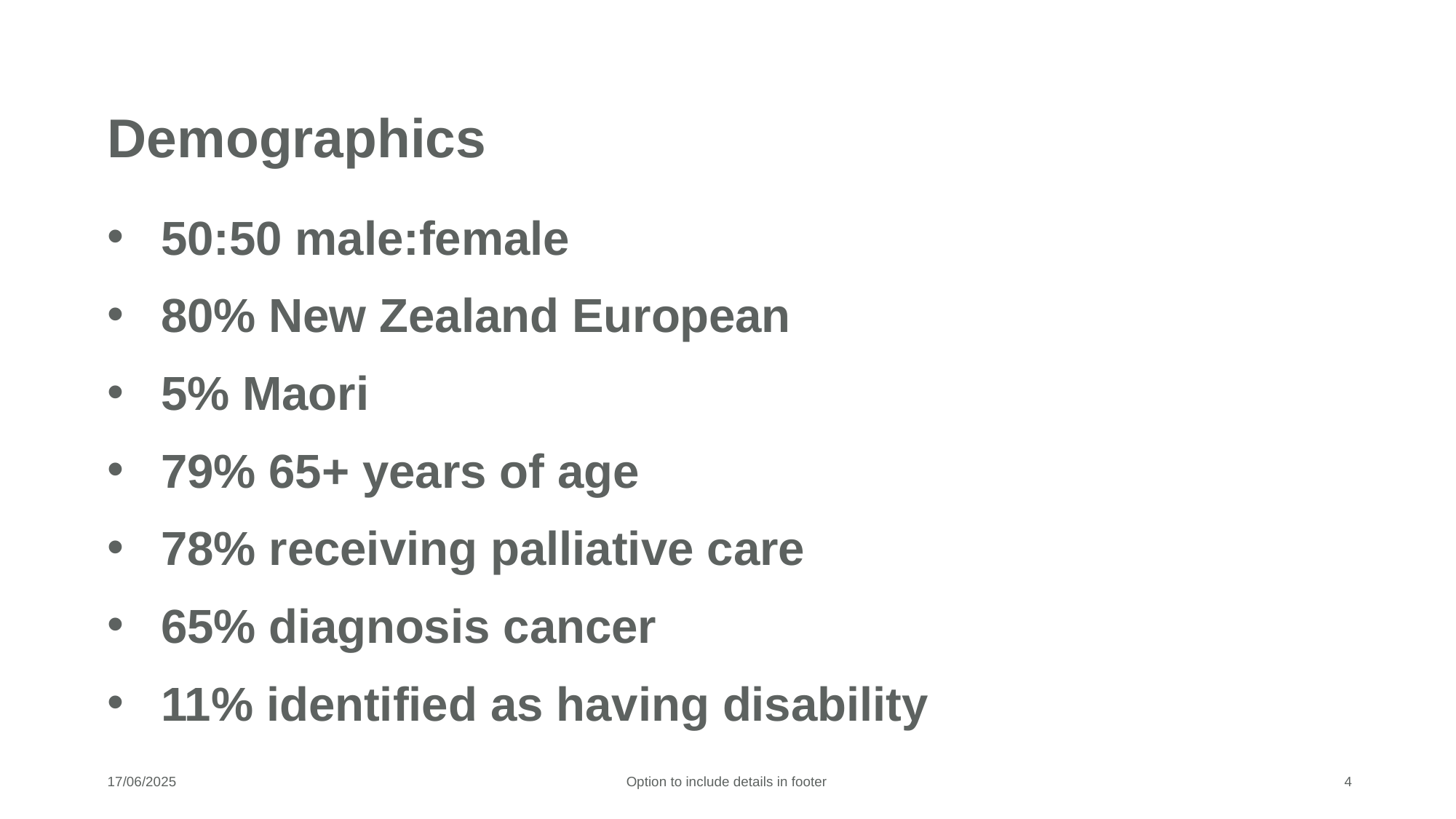

# Demographics
50:50 male:female
80% New Zealand European
5% Maori
79% 65+ years of age
78% receiving palliative care
65% diagnosis cancer
11% identified as having disability
17/06/2025
Option to include details in footer
4